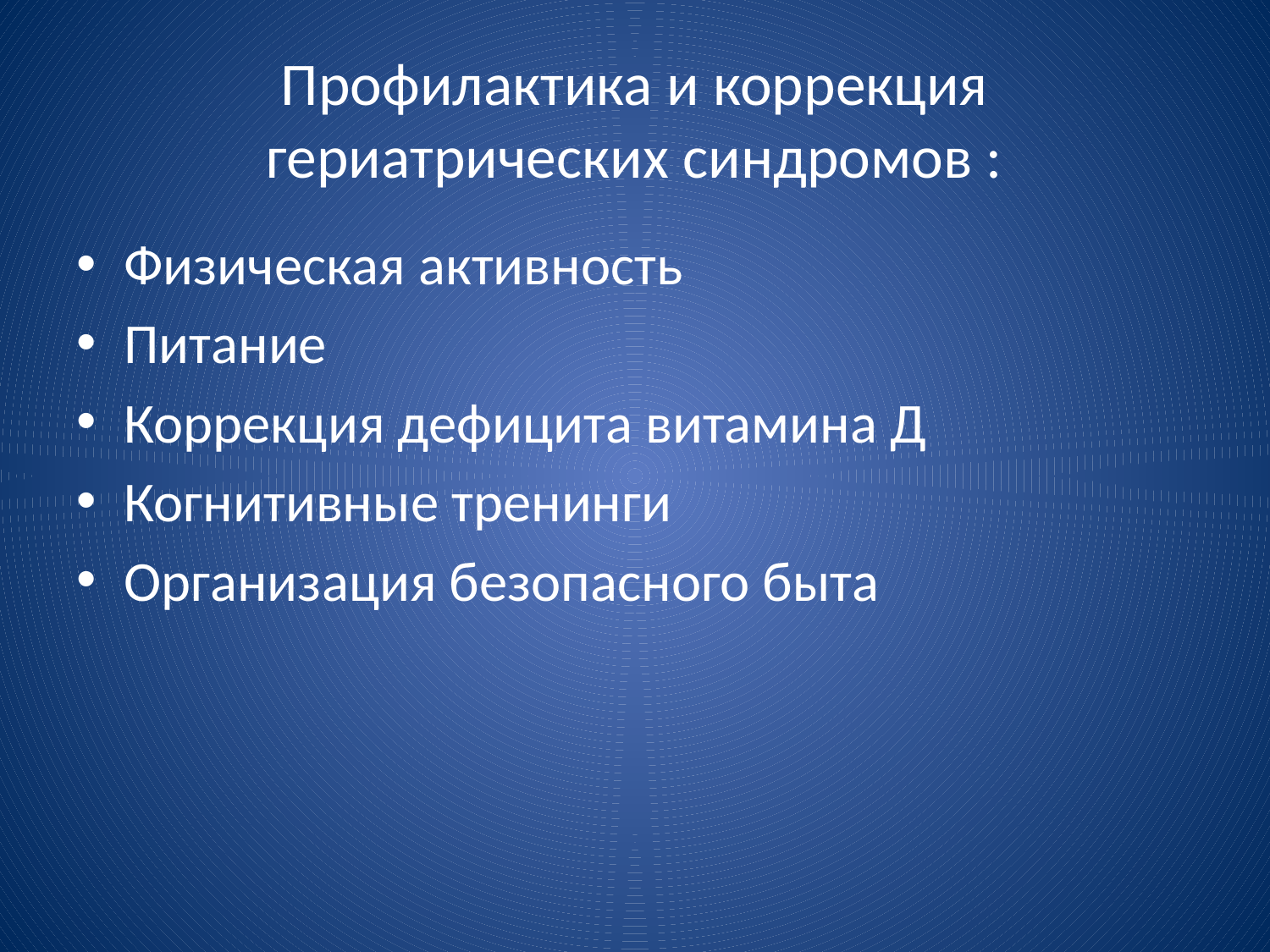

# Профилактика и коррекция гериатрических синдромов :
Физическая активность
Питание
Коррекция дефицита витамина Д
Когнитивные тренинги
Организация безопасного быта